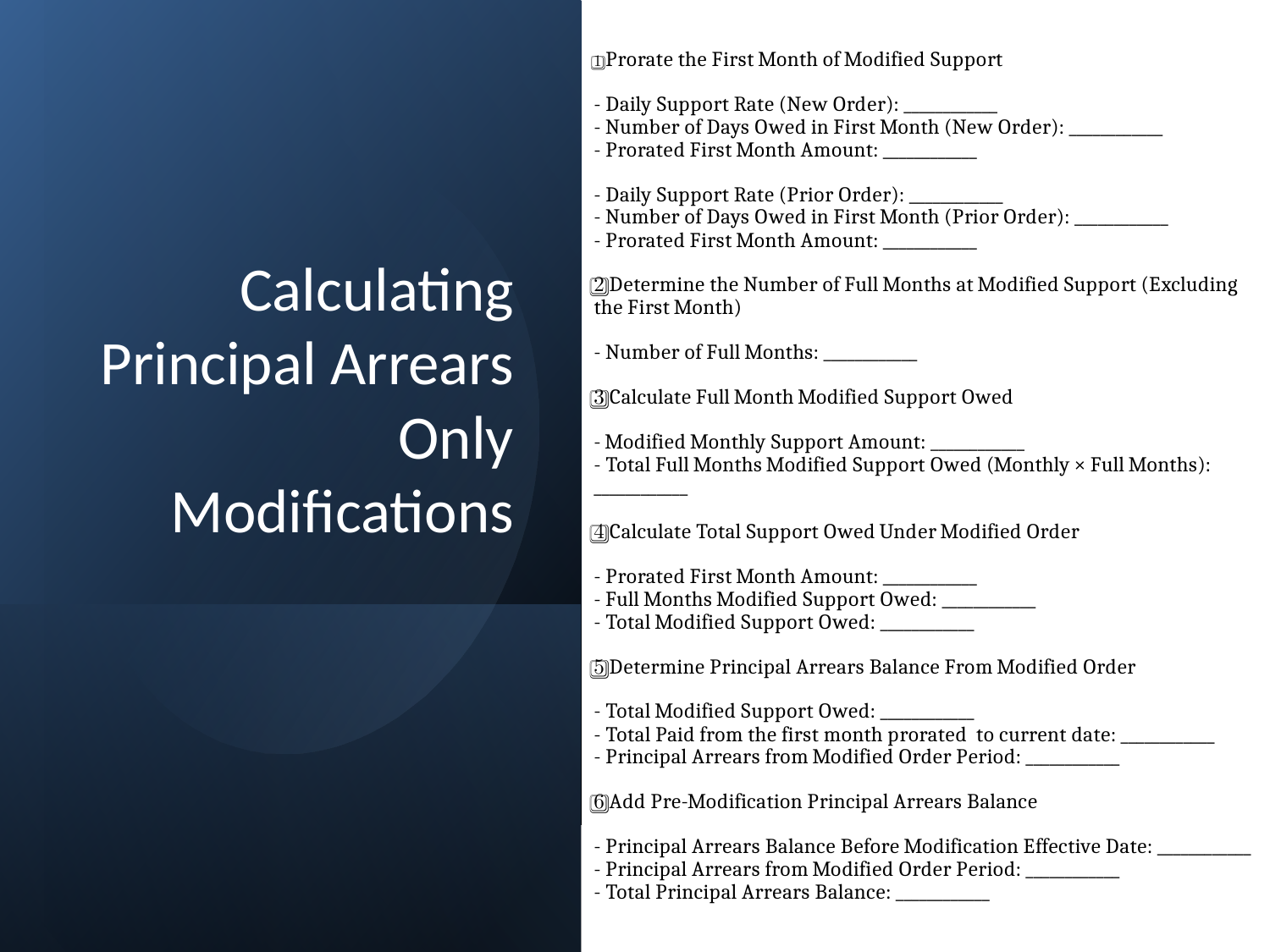

1️⃣ Prorate the First Month of Modified Support
- Daily Support Rate (New Order): ____________
- Number of Days Owed in First Month (New Order): ____________
- Prorated First Month Amount: ____________
- Daily Support Rate (Prior Order): ____________
- Number of Days Owed in First Month (Prior Order): ____________
- Prorated First Month Amount: ____________
2️⃣ Determine the Number of Full Months at Modified Support (Excluding the First Month)
- Number of Full Months: ____________
3️⃣ Calculate Full Month Modified Support Owed
- Modified Monthly Support Amount: ____________
- Total Full Months Modified Support Owed (Monthly × Full Months): ____________
4️⃣ Calculate Total Support Owed Under Modified Order
- Prorated First Month Amount: ____________
- Full Months Modified Support Owed: ____________
- Total Modified Support Owed: ____________
5️⃣ Determine Principal Arrears Balance From Modified Order
- Total Modified Support Owed: ____________
- Total Paid from the first month prorated  to current date: ____________
- Principal Arrears from Modified Order Period: ____________
6️⃣ Add Pre-Modification Principal Arrears Balance
- Principal Arrears Balance Before Modification Effective Date: ____________
- Principal Arrears from Modified Order Period: ____________
- Total Principal Arrears Balance: ____________
# Calculating Principal Arrears Only Modifications